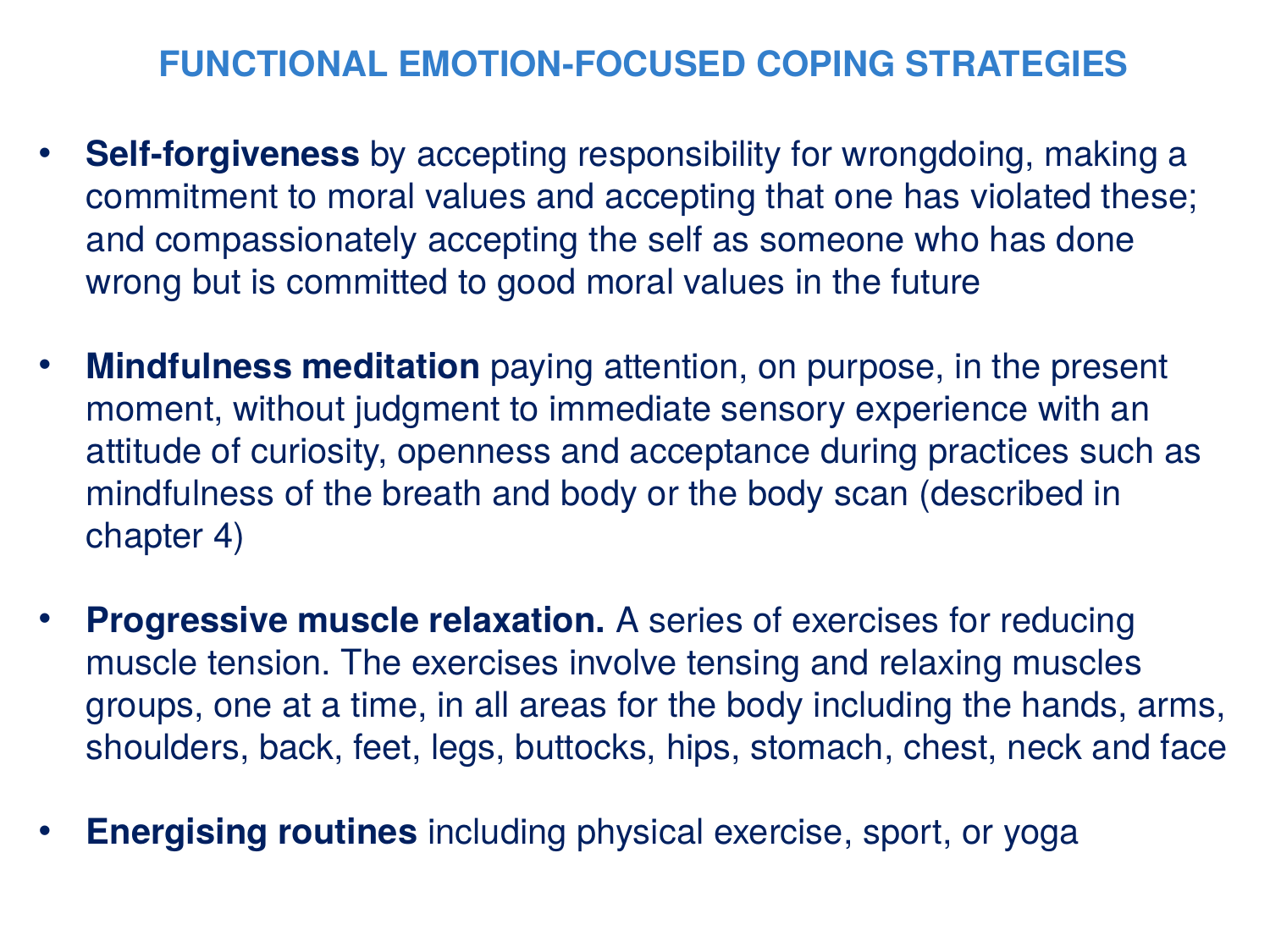

FUNCTIONAL EMOTION-FOCUSED COPING STRATEGIES

Self-forgiveness by accepting responsibility for wrongdoing, making a commitment to moral values and accepting that one has violated these; and compassionately accepting the self as someone who has done wrong but is committed to good moral values in the future

Mindfulness meditation paying attention, on purpose, in the present moment, without judgment to immediate sensory experience with an attitude of curiosity, openness and acceptance during practices such as mindfulness of the breath and body or the body scan (described in chapter 4)

Progressive muscle relaxation. A series of exercises for reducing muscle tension. The exercises involve tensing and relaxing muscles groups, one at a time, in all areas for the body including the hands, arms, shoulders, back, feet, legs, buttocks, hips, stomach, chest, neck and face

Energising routines including physical exercise, sport, or yoga